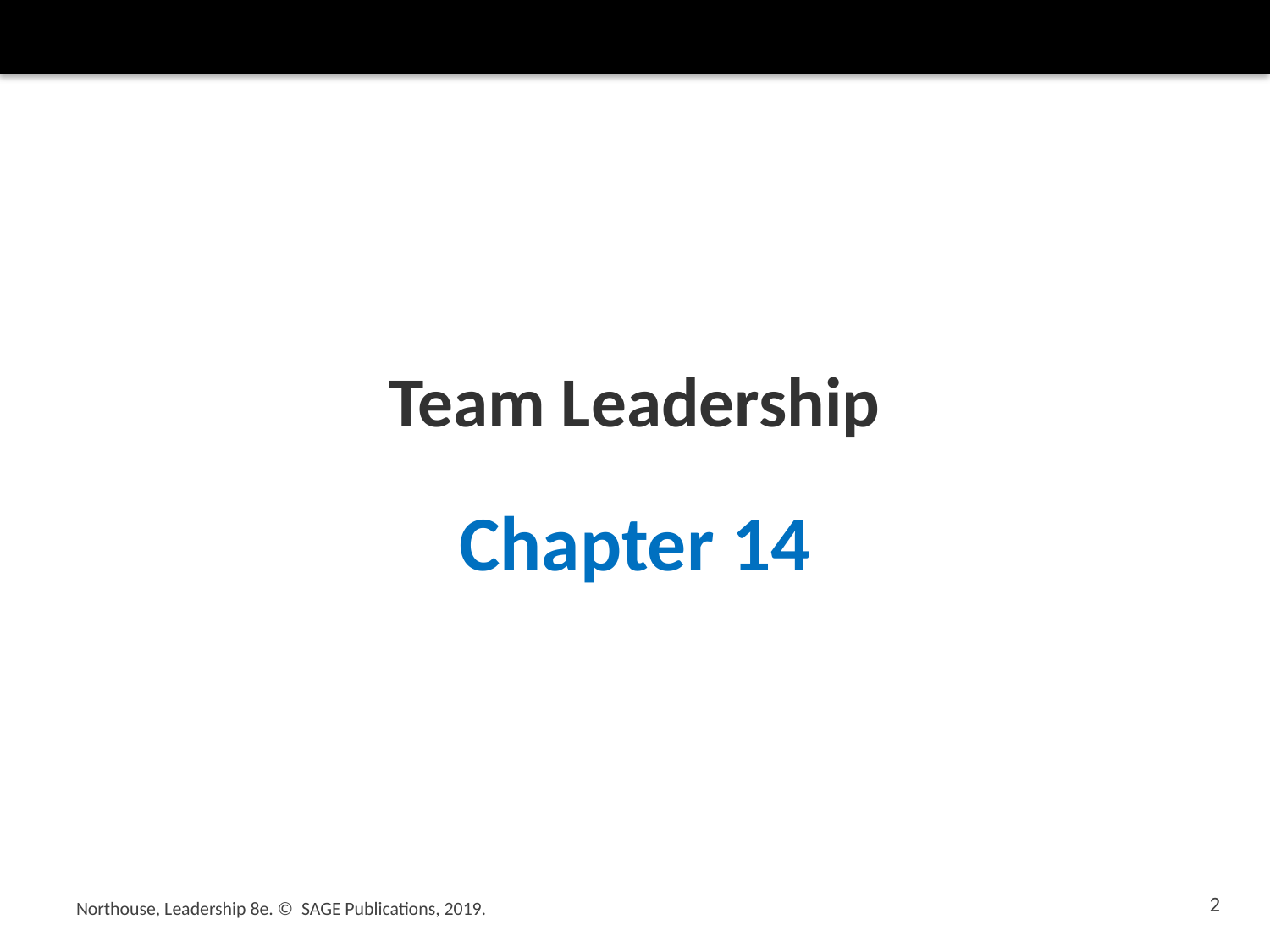

# Team Leadership
Chapter 14
2
Northouse, Leadership 8e. ©  SAGE Publications, 2019.